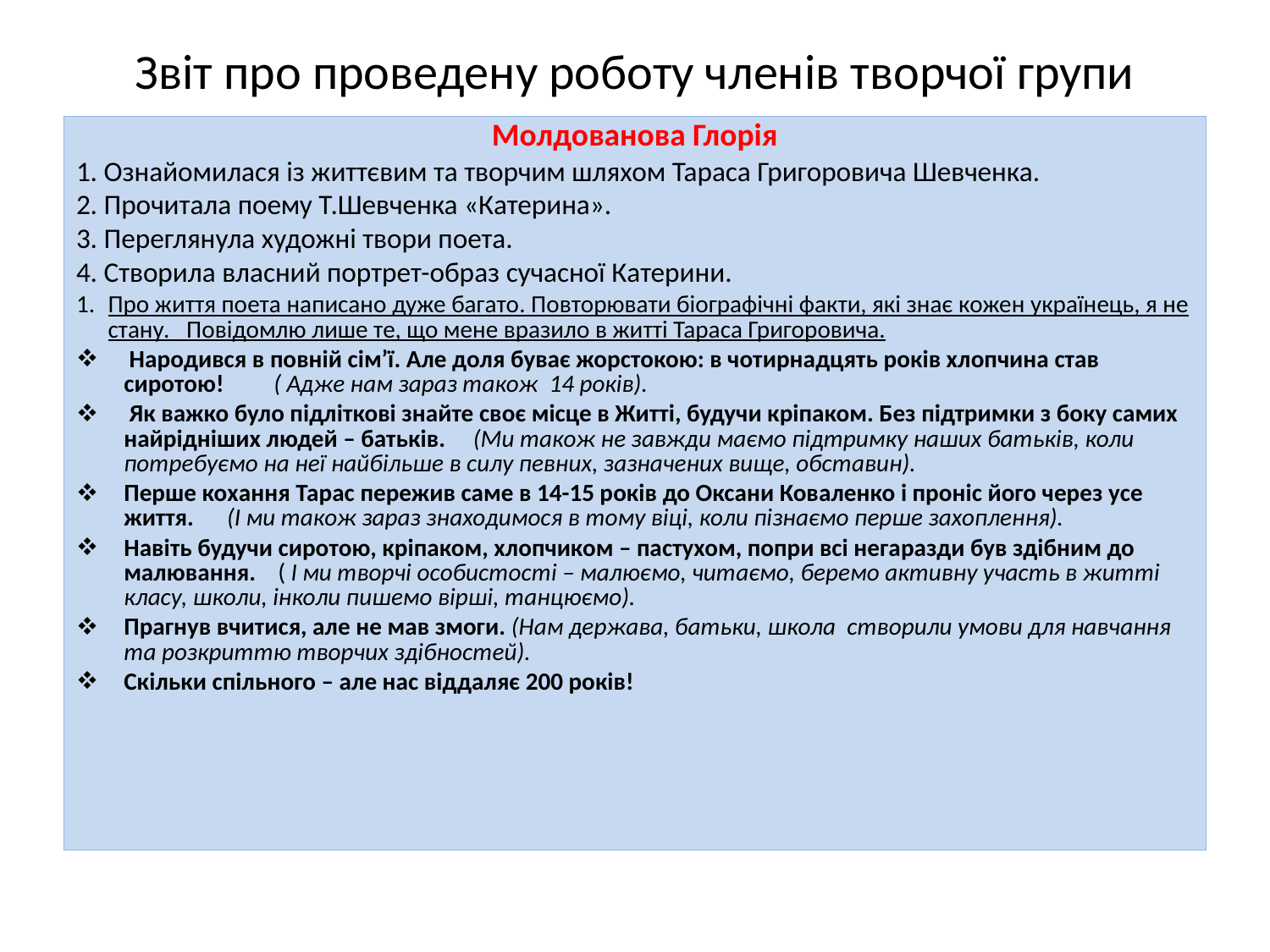

# Звіт про проведену роботу членів творчої групи
Молдованова Глорія
1. Ознайомилася із життєвим та творчим шляхом Тараса Григоровича Шевченка.
2. Прочитала поему Т.Шевченка «Катерина».
3. Переглянула художні твори поета.
4. Створила власний портрет-образ сучасної Катерини.
Про життя поета написано дуже багато. Повторювати біографічні факти, які знає кожен українець, я не стану.   Повідомлю лише те, що мене вразило в житті Тараса Григоровича.
 Народився в повній сім’ї. Але доля буває жорстокою: в чотирнадцять років хлопчина став сиротою!         ( Адже нам зараз також  14 років).
 Як важко було підліткові знайте своє місце в Житті, будучи кріпаком. Без підтримки з боку самих найрідніших людей – батьків.     (Ми також не завжди маємо підтримку наших батьків, коли потребуємо на неї найбільше в силу певних, зазначених вище, обставин).
Перше кохання Тарас пережив саме в 14-15 років до Оксани Коваленко і проніс його через усе життя.      (І ми також зараз знаходимося в тому віці, коли пізнаємо перше захоплення).
Навіть будучи сиротою, кріпаком, хлопчиком – пастухом, попри всі негаразди був здібним до малювання.    ( І ми творчі особистості – малюємо, читаємо, беремо активну участь в житті класу, школи, інколи пишемо вірші, танцюємо).
Прагнув вчитися, але не мав змоги. (Нам держава, батьки, школа  створили умови для навчання та розкриттю творчих здібностей).
Скільки спільного – але нас віддаляє 200 років!